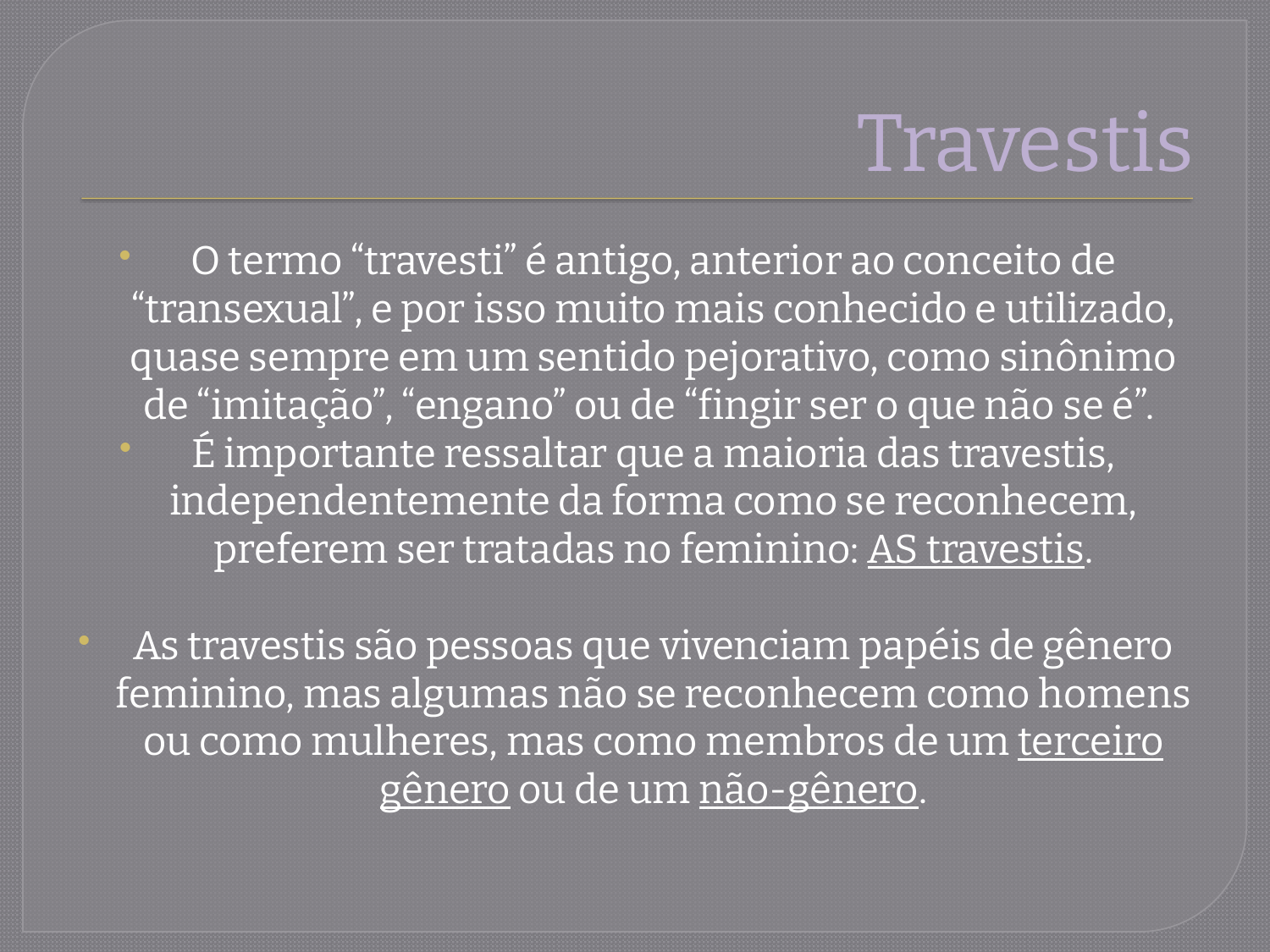

# Travestis
O termo “travesti” é antigo, anterior ao conceito de “transexual”, e por isso muito mais conhecido e utilizado, quase sempre em um sentido pejorativo, como sinônimo de “imitação”, “engano” ou de “fingir ser o que não se é”.
É importante ressaltar que a maioria das travestis, independentemente da forma como se reconhecem, preferem ser tratadas no feminino: AS travestis.

As travestis são pessoas que vivenciam papéis de gênero feminino, mas algumas não se reconhecem como homens ou como mulheres, mas como membros de um terceiro gênero ou de um não-gênero.